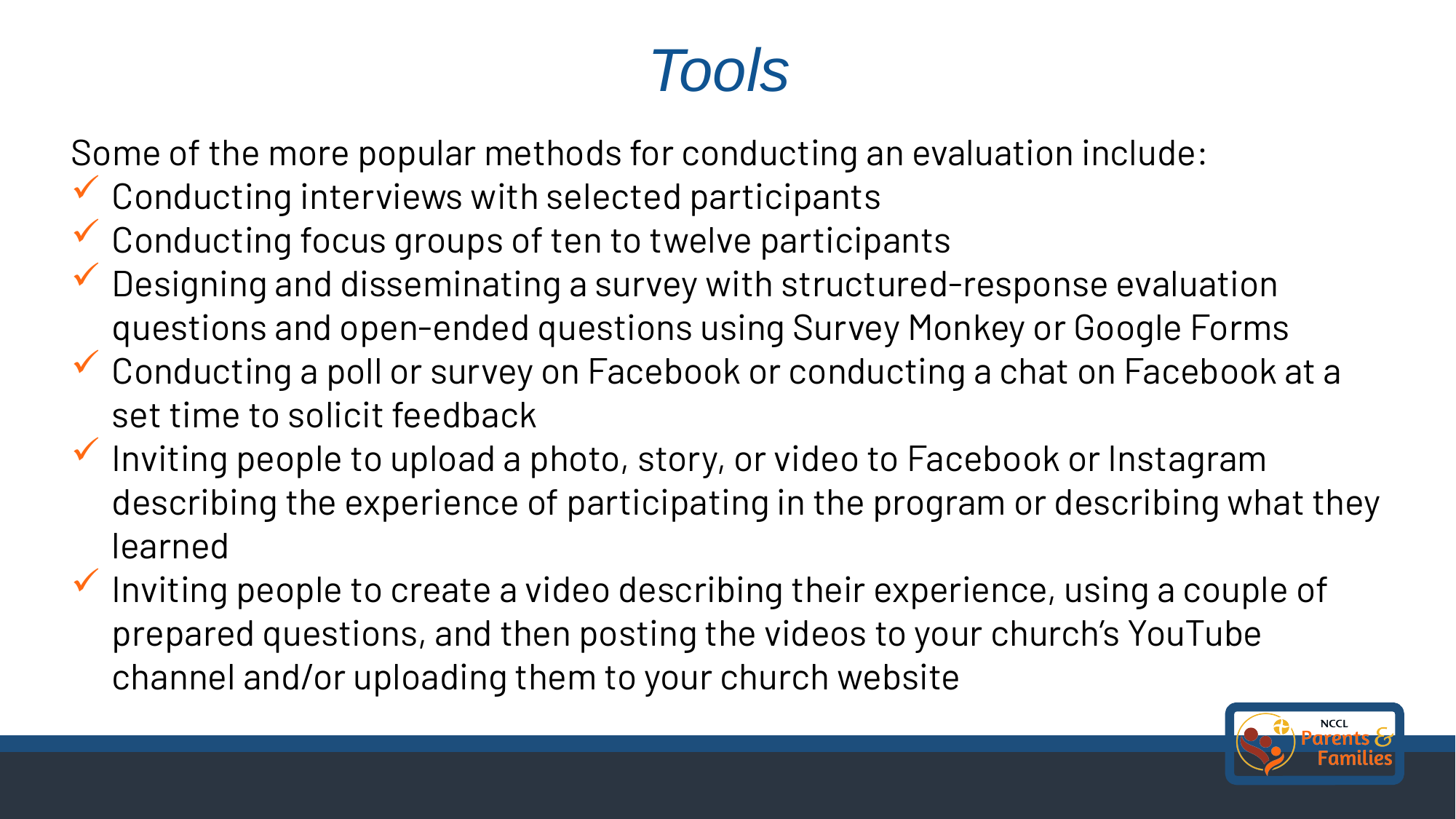

Tools
Some of the more popular methods for conducting an evaluation include:
Conducting interviews with selected participants
Conducting focus groups of ten to twelve participants
Designing and disseminating a survey with structured-response evaluation questions and open-ended questions using Survey Monkey or Google Forms
Conducting a poll or survey on Facebook or conducting a chat on Facebook at a set time to solicit feedback
Inviting people to upload a photo, story, or video to Facebook or Instagram describing the experience of participating in the program or describing what they learned
Inviting people to create a video describing their experience, using a couple of prepared questions, and then posting the videos to your church’s YouTube channel and/or uploading them to your church website